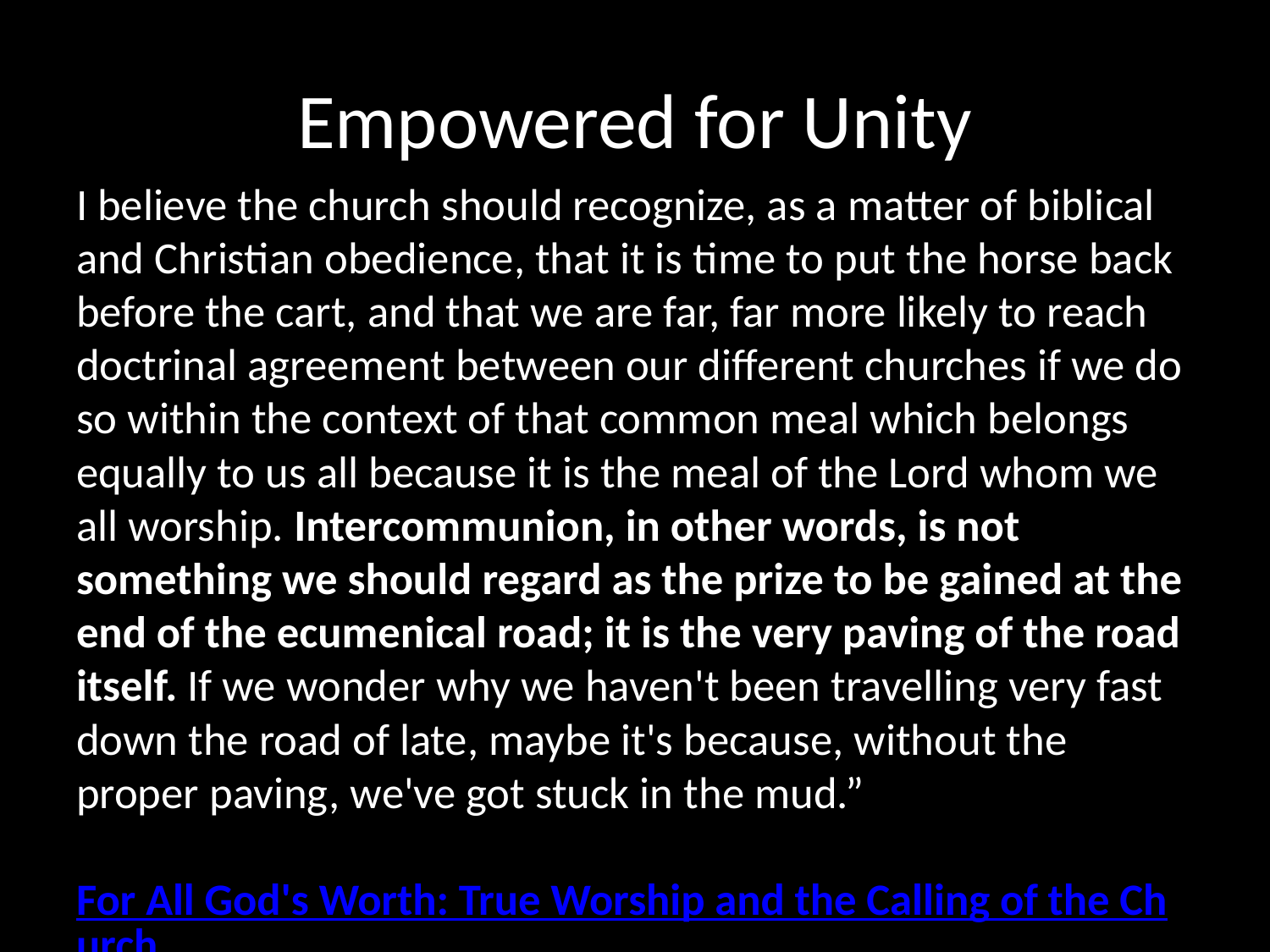

# Empowered for Unity
I believe the church should recognize, as a matter of biblical and Christian obedience, that it is time to put the horse back before the cart, and that we are far, far more likely to reach doctrinal agreement between our different churches if we do so within the context of that common meal which belongs equally to us all because it is the meal of the Lord whom we all worship. Intercommunion, in other words, is not something we should regard as the prize to be gained at the end of the ecumenical road; it is the very paving of the road itself. If we wonder why we haven't been travelling very fast down the road of late, maybe it's because, without the proper paving, we've got stuck in the mud.”
― N.T. Wright, For All God's Worth: True Worship and the Calling of the Church